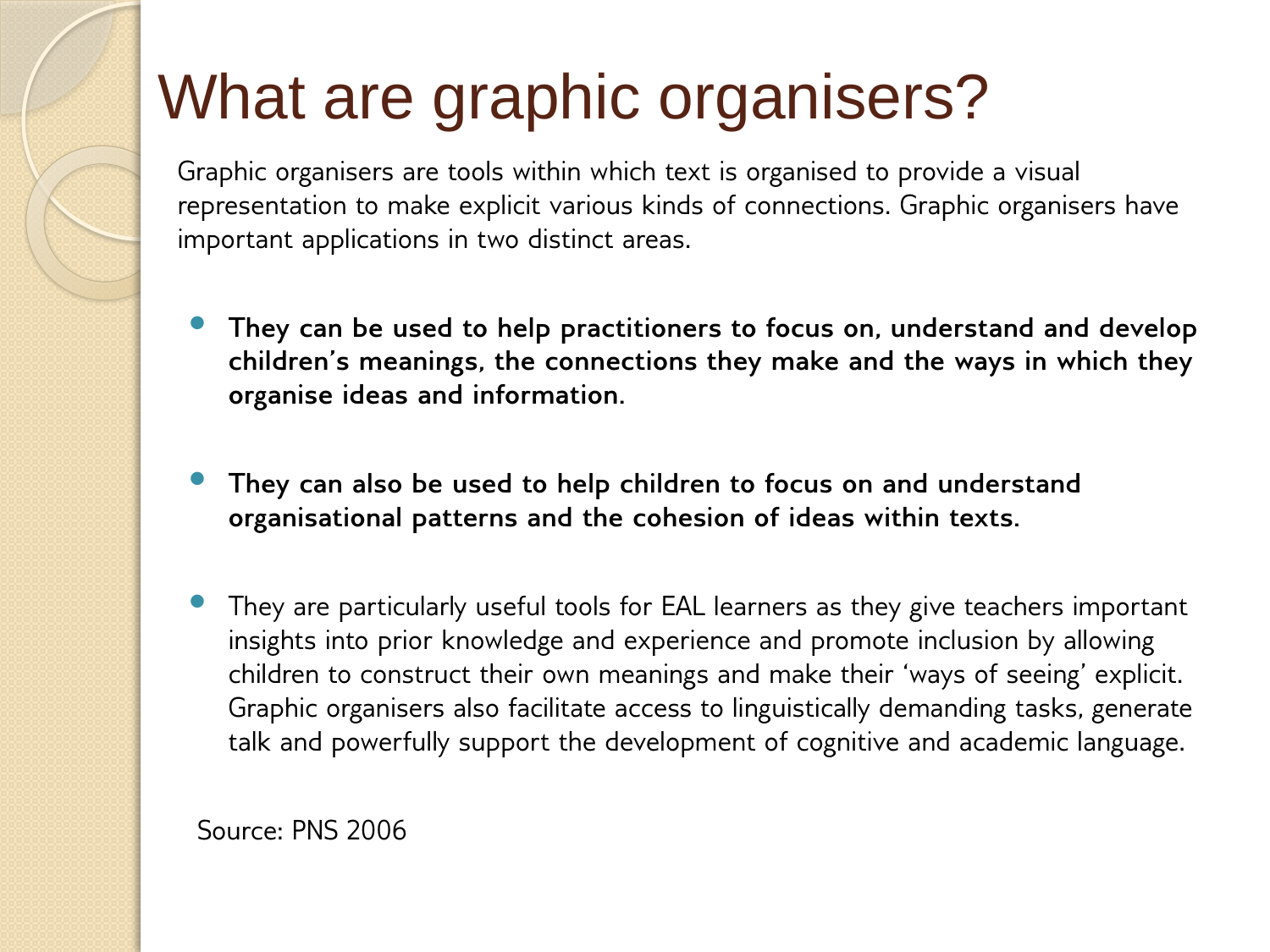

# What are graphic organisers?
Graphic organisers are tools within which text is organised to provide a visual representation to make explicit various kinds of connections. Graphic organisers have important applications in two distinct areas.

They can be used to help practitioners to focus on, understand and develop children’s meanings, the connections they make and the ways in which they organise ideas and information.

They can also be used to help children to focus on and understand organisational patterns and the cohesion of ideas within texts.

They are particularly useful tools for EAL learners as they give teachers important insights into prior knowledge and experience and promote inclusion by allowing children to construct their own meanings and make their ‘ways of seeing’ explicit. Graphic organisers also facilitate access to linguistically demanding tasks, generate talk and powerfully support the development of cognitive and academic language.

 Source: PNS 2006